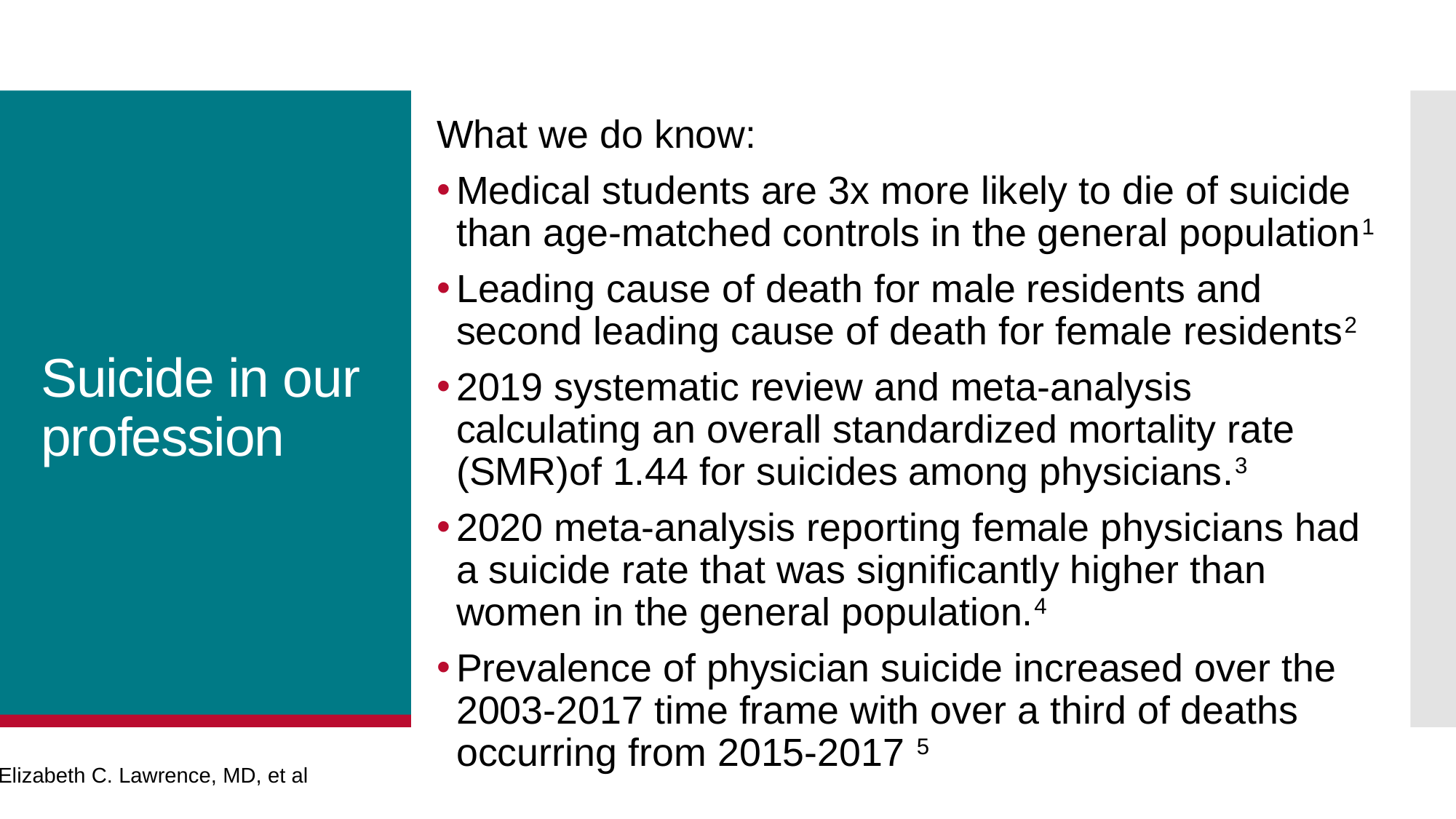

What we do know:
Medical students are 3x more likely to die of suicide than age-matched controls in the general population1
Leading cause of death for male residents and second leading cause of death for female residents2
2019 systematic review and meta-analysis calculating an overall standardized mortality rate (SMR)of 1.44 for suicides among physicians.3
2020 meta-analysis reporting female physicians had a suicide rate that was significantly higher than women in the general population.4
Prevalence of physician suicide increased over the 2003-2017 time frame with over a third of deaths occurring from 2015-2017 5

# Suicide in our profession
Elizabeth C. Lawrence, MD, et al